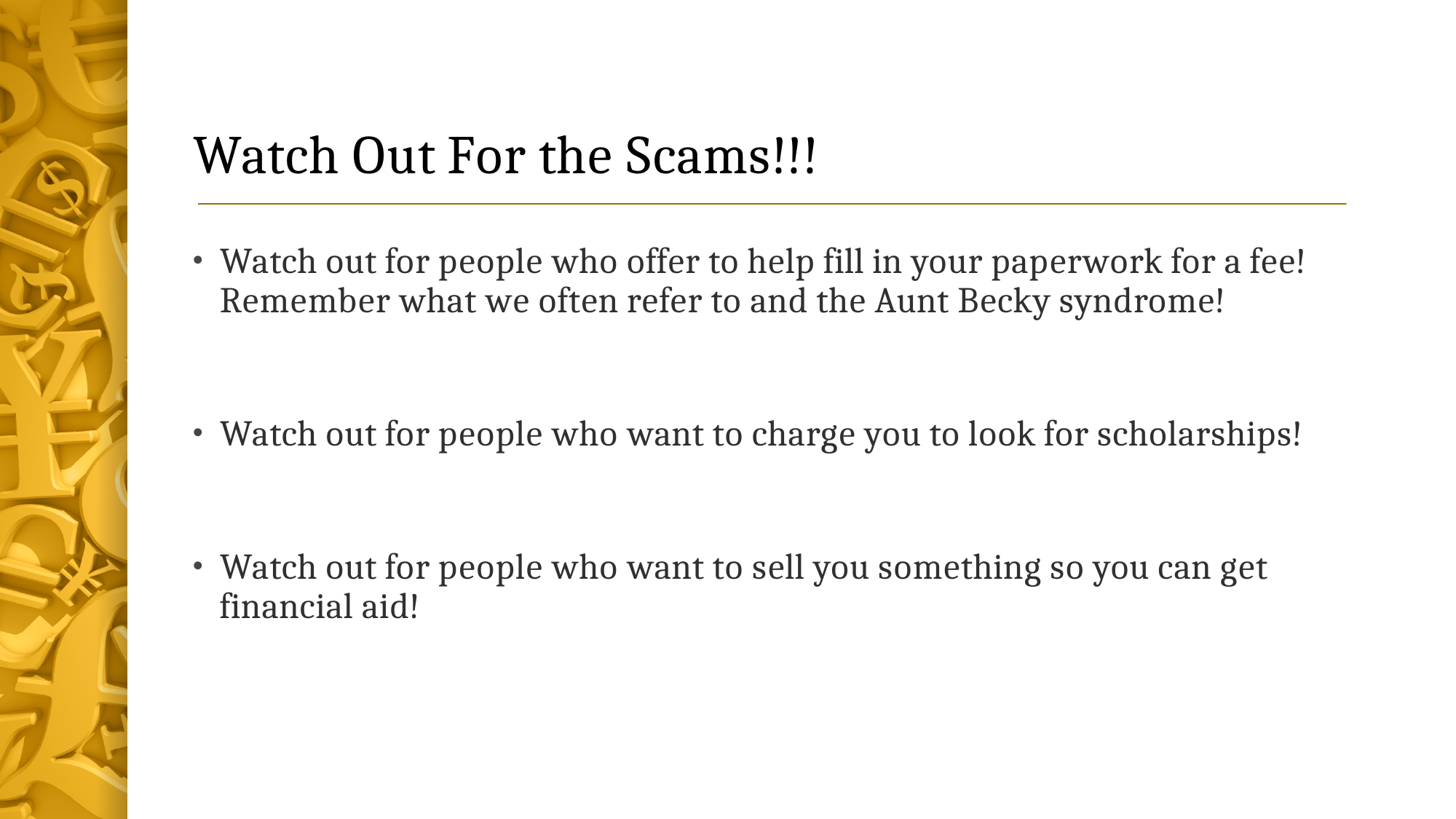

# Watch Out For the Scams!!!
Watch out for people who offer to help fill in your paperwork for a fee! Remember what we often refer to and the Aunt Becky syndrome!

Watch out for people who want to charge you to look for scholarships!

Watch out for people who want to sell you something so you can get financial aid!